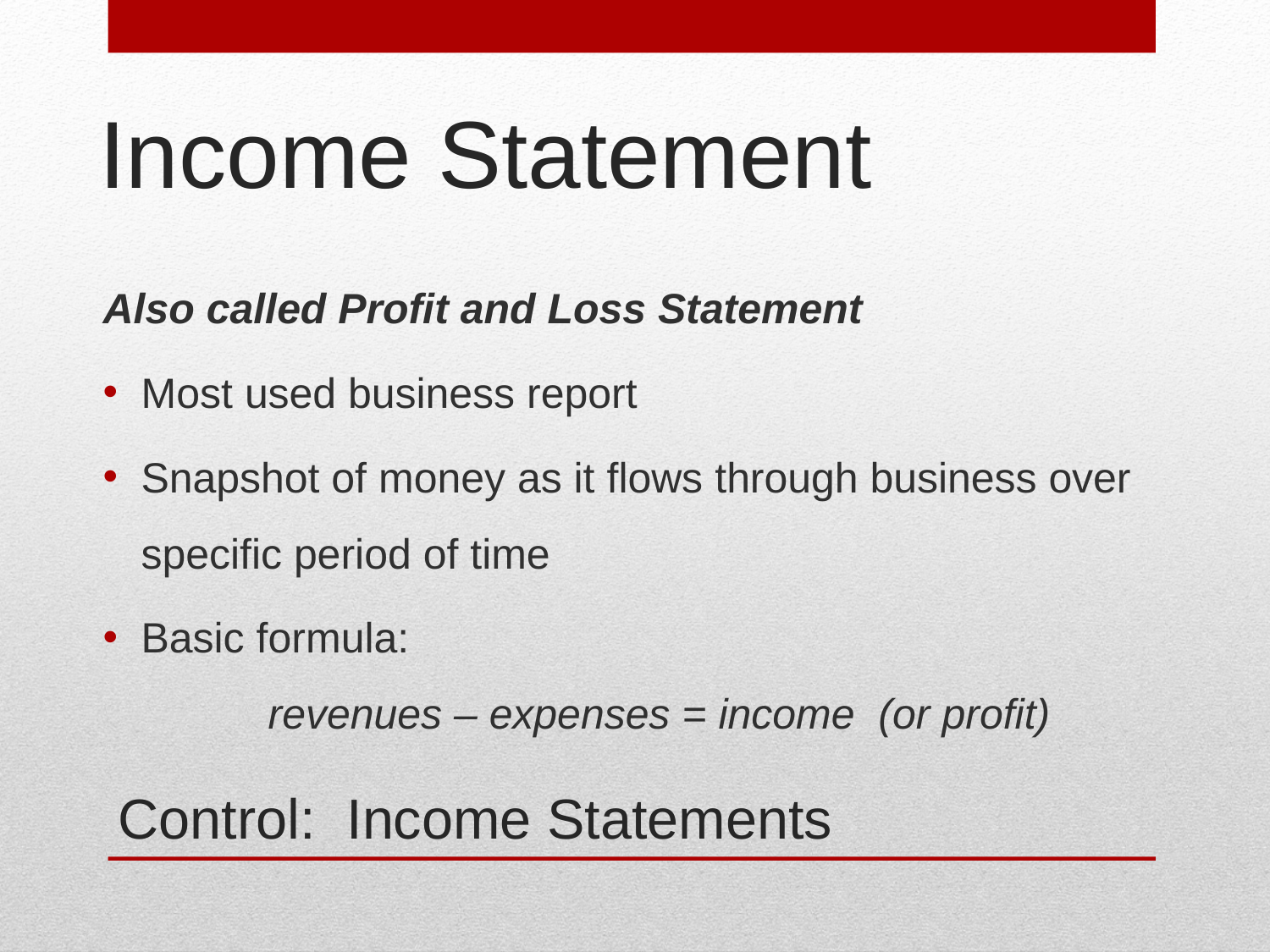

# Income Statement
Also called Profit and Loss Statement
Most used business report
Snapshot of money as it flows through business over specific period of time
Basic formula:
	revenues – expenses = income  (or profit)
Control:  Income Statements